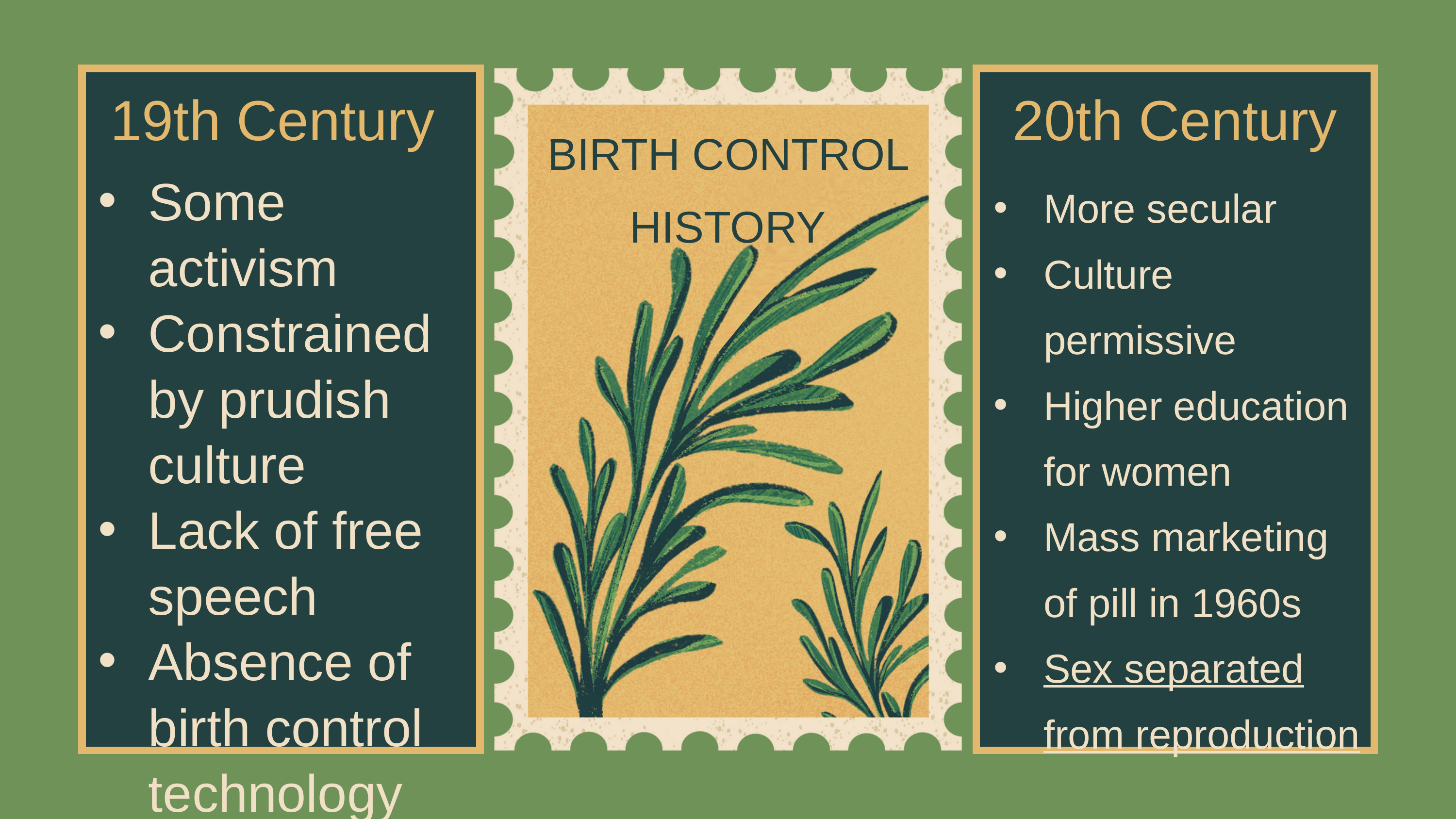

BIRTH CONTROL HISTORY

19th Century
20th Century
Some activism
Constrained by prudish culture
Lack of free speech
Absence of birth control technology
More secular
Culture permissive
Higher education for women
Mass marketing of pill in 1960s
Sex separated from reproduction